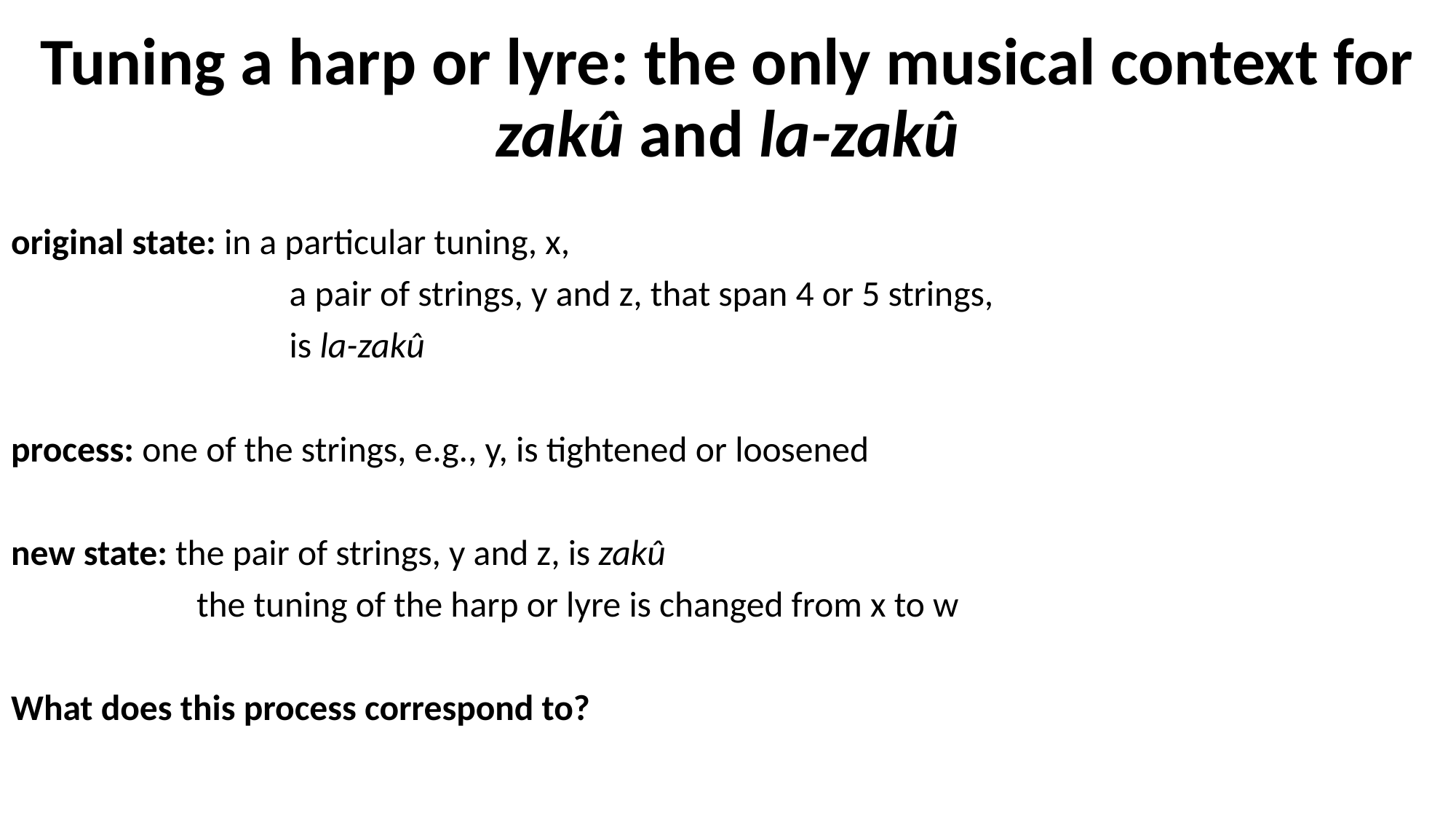

# Tuning a harp or lyre: the only musical context for zakû and la-zakû
original state: in a particular tuning, x,
			a pair of strings, y and z, that span 4 or 5 strings,
			is la-zakû

process: one of the strings, e.g., y, is tightened or loosened

new state: the pair of strings, y and z, is zakû
		the tuning of the harp or lyre is changed from x to w

What does this process correspond to?